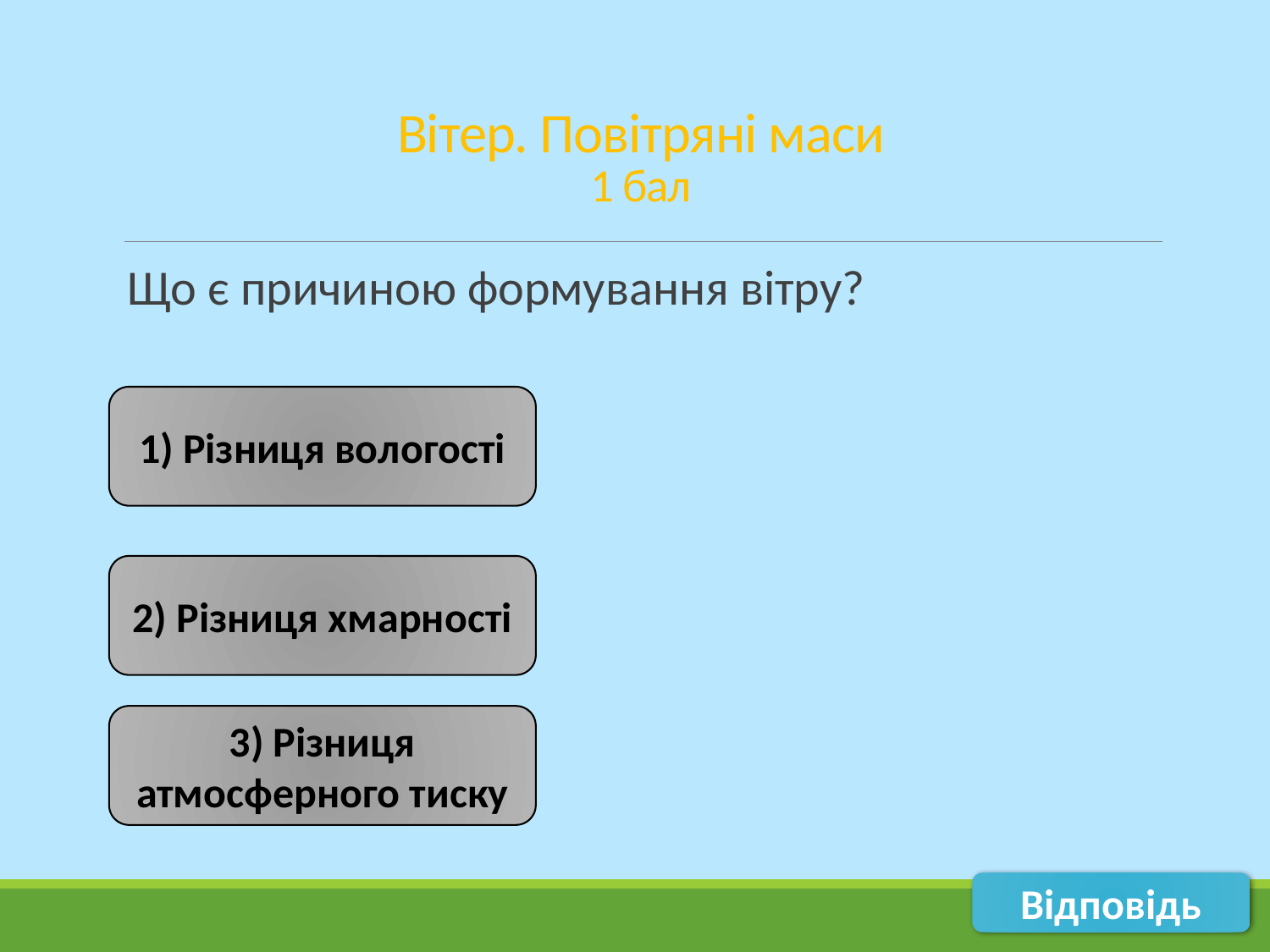

# Вітер. Повітряні маси 1 бал
Що є причиною формування вітру?

1) Різниця вологості
2) Різниця хмарності
3) Різниця атмосферного тиску
Відповідь